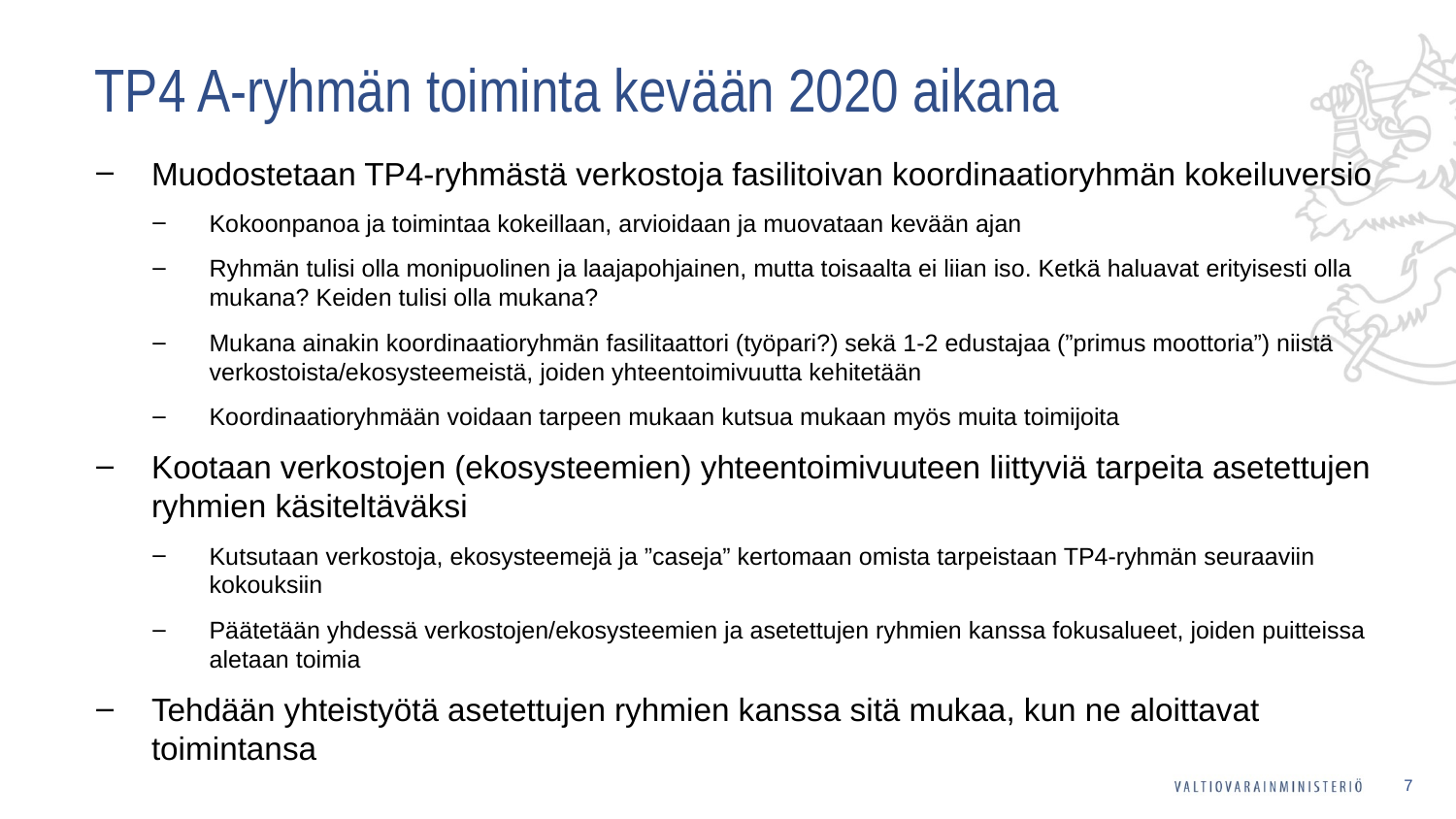

# TP4 A-ryhmän toiminta kevään 2020 aikana
Muodostetaan TP4-ryhmästä verkostoja fasilitoivan koordinaatioryhmän kokeiluversio
Kokoonpanoa ja toimintaa kokeillaan, arvioidaan ja muovataan kevään ajan
Ryhmän tulisi olla monipuolinen ja laajapohjainen, mutta toisaalta ei liian iso. Ketkä haluavat erityisesti olla mukana? Keiden tulisi olla mukana?
Mukana ainakin koordinaatioryhmän fasilitaattori (työpari?) sekä 1-2 edustajaa (”primus moottoria”) niistä verkostoista/ekosysteemeistä, joiden yhteentoimivuutta kehitetään
Koordinaatioryhmään voidaan tarpeen mukaan kutsua mukaan myös muita toimijoita
Kootaan verkostojen (ekosysteemien) yhteentoimivuuteen liittyviä tarpeita asetettujen ryhmien käsiteltäväksi
Kutsutaan verkostoja, ekosysteemejä ja ”caseja” kertomaan omista tarpeistaan TP4-ryhmän seuraaviin kokouksiin
Päätetään yhdessä verkostojen/ekosysteemien ja asetettujen ryhmien kanssa fokusalueet, joiden puitteissa aletaan toimia
Tehdään yhteistyötä asetettujen ryhmien kanssa sitä mukaa, kun ne aloittavat toimintansa

7